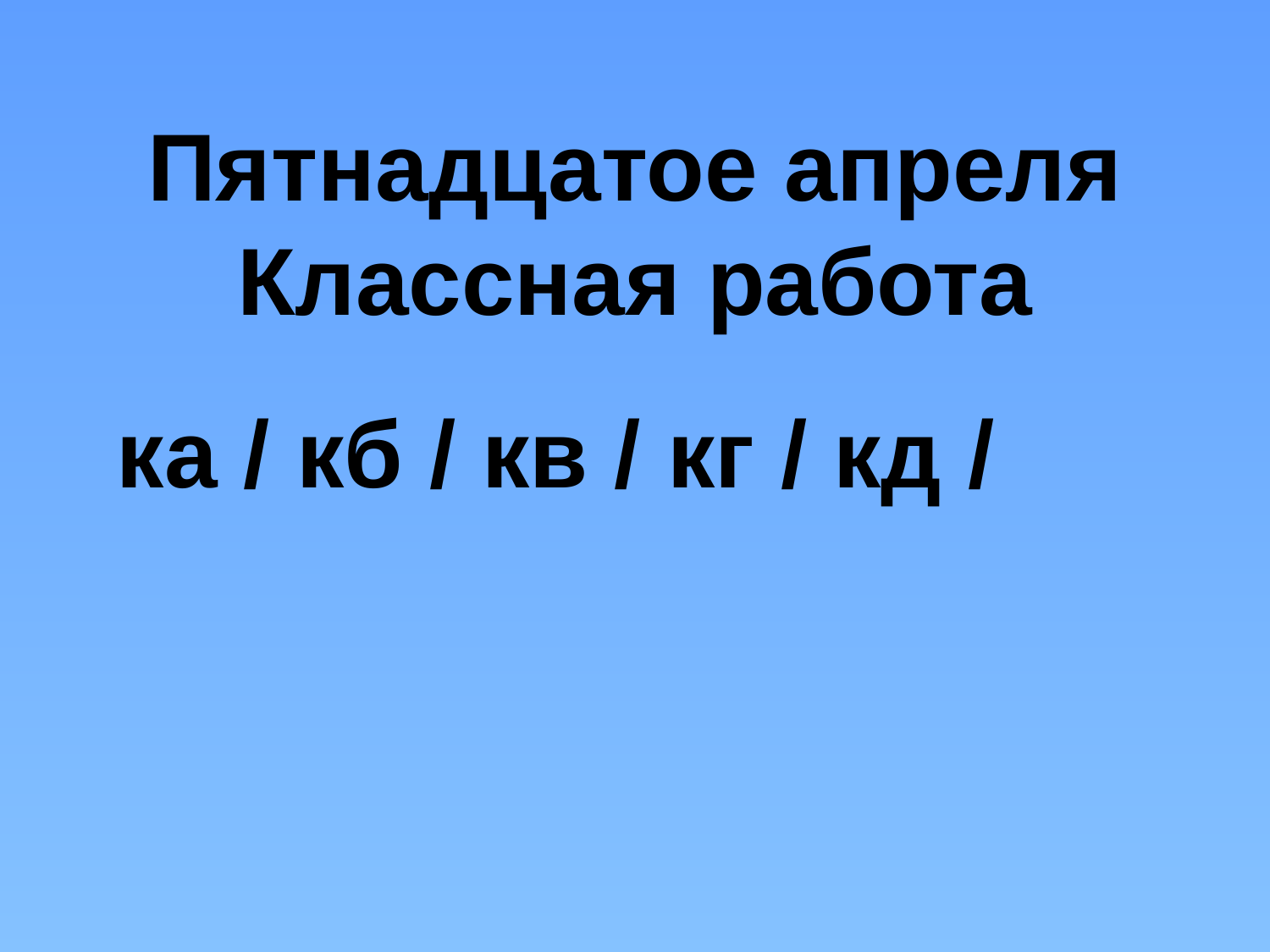

Пятнадцатое апреля
Классная работа
ка / кб / кв / кг / кд /